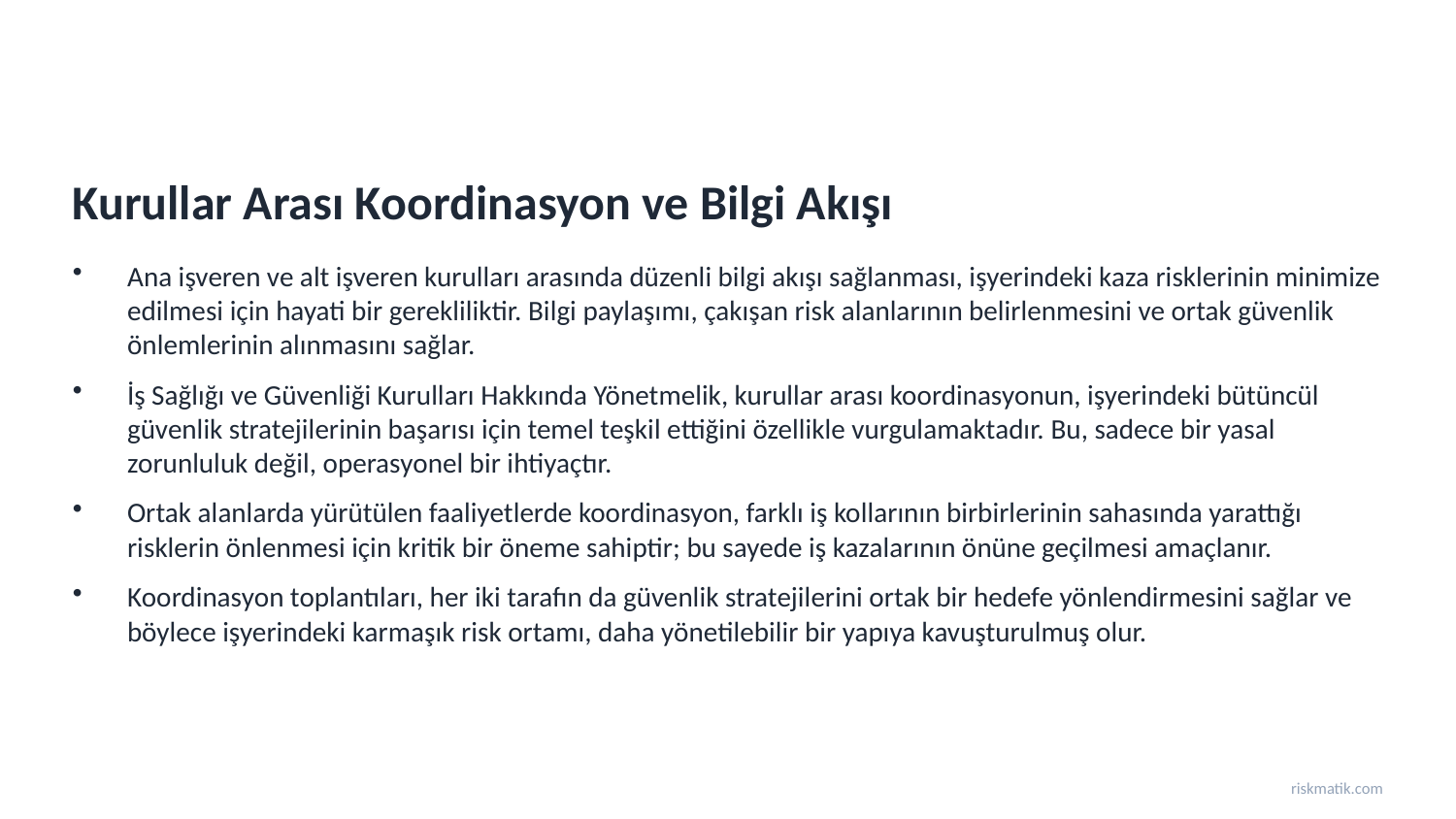

Kurullar Arası Koordinasyon ve Bilgi Akışı
Ana işveren ve alt işveren kurulları arasında düzenli bilgi akışı sağlanması, işyerindeki kaza risklerinin minimize edilmesi için hayati bir gerekliliktir. Bilgi paylaşımı, çakışan risk alanlarının belirlenmesini ve ortak güvenlik önlemlerinin alınmasını sağlar.
İş Sağlığı ve Güvenliği Kurulları Hakkında Yönetmelik, kurullar arası koordinasyonun, işyerindeki bütüncül güvenlik stratejilerinin başarısı için temel teşkil ettiğini özellikle vurgulamaktadır. Bu, sadece bir yasal zorunluluk değil, operasyonel bir ihtiyaçtır.
Ortak alanlarda yürütülen faaliyetlerde koordinasyon, farklı iş kollarının birbirlerinin sahasında yarattığı risklerin önlenmesi için kritik bir öneme sahiptir; bu sayede iş kazalarının önüne geçilmesi amaçlanır.
Koordinasyon toplantıları, her iki tarafın da güvenlik stratejilerini ortak bir hedefe yönlendirmesini sağlar ve böylece işyerindeki karmaşık risk ortamı, daha yönetilebilir bir yapıya kavuşturulmuş olur.
riskmatik.com